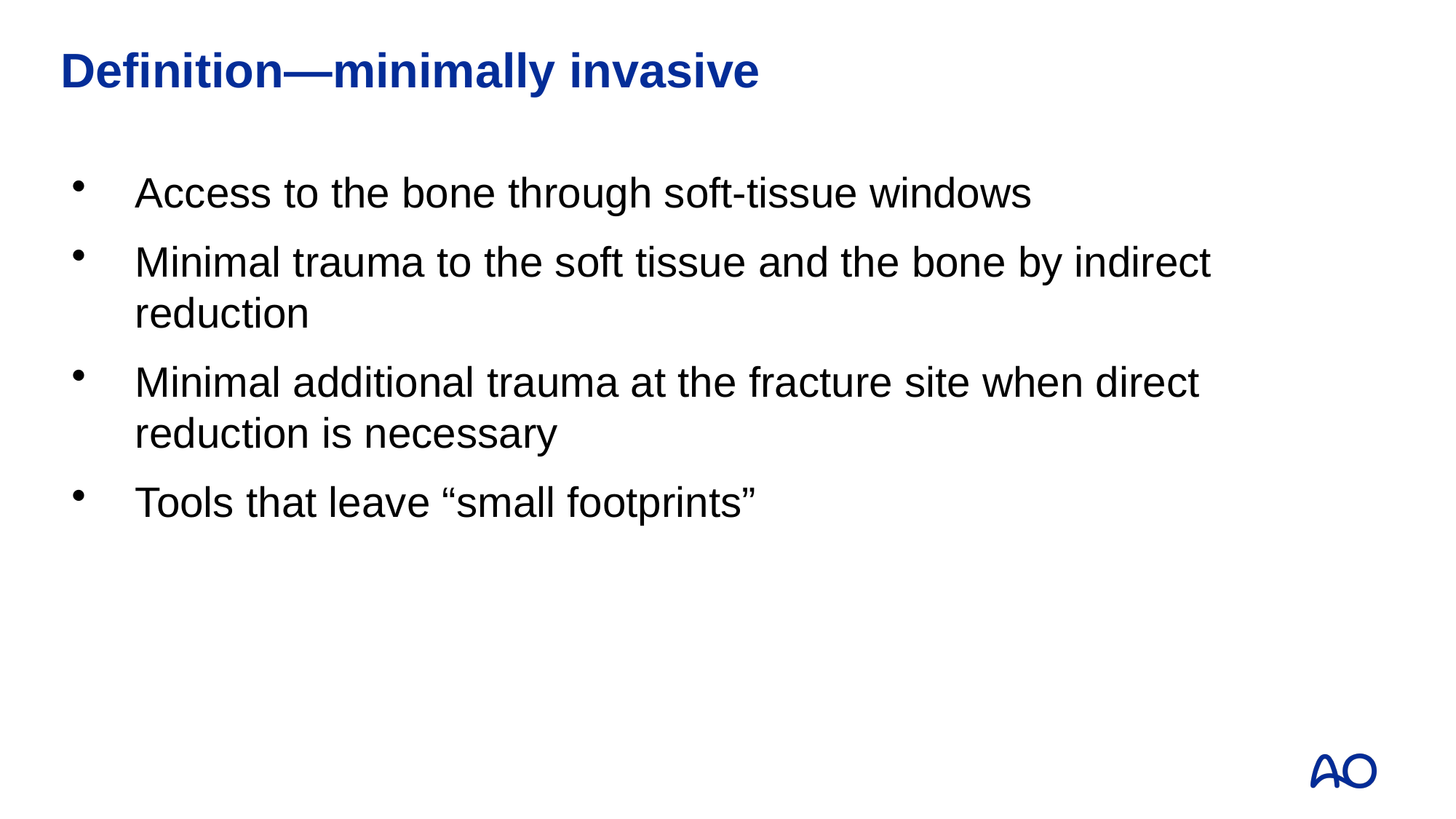

# Definition—minimally invasive
Access to the bone through soft-tissue windows
Minimal trauma to the soft tissue and the bone by indirect reduction
Minimal additional trauma at the fracture site when direct reduction is necessary
Tools that leave “small footprints”